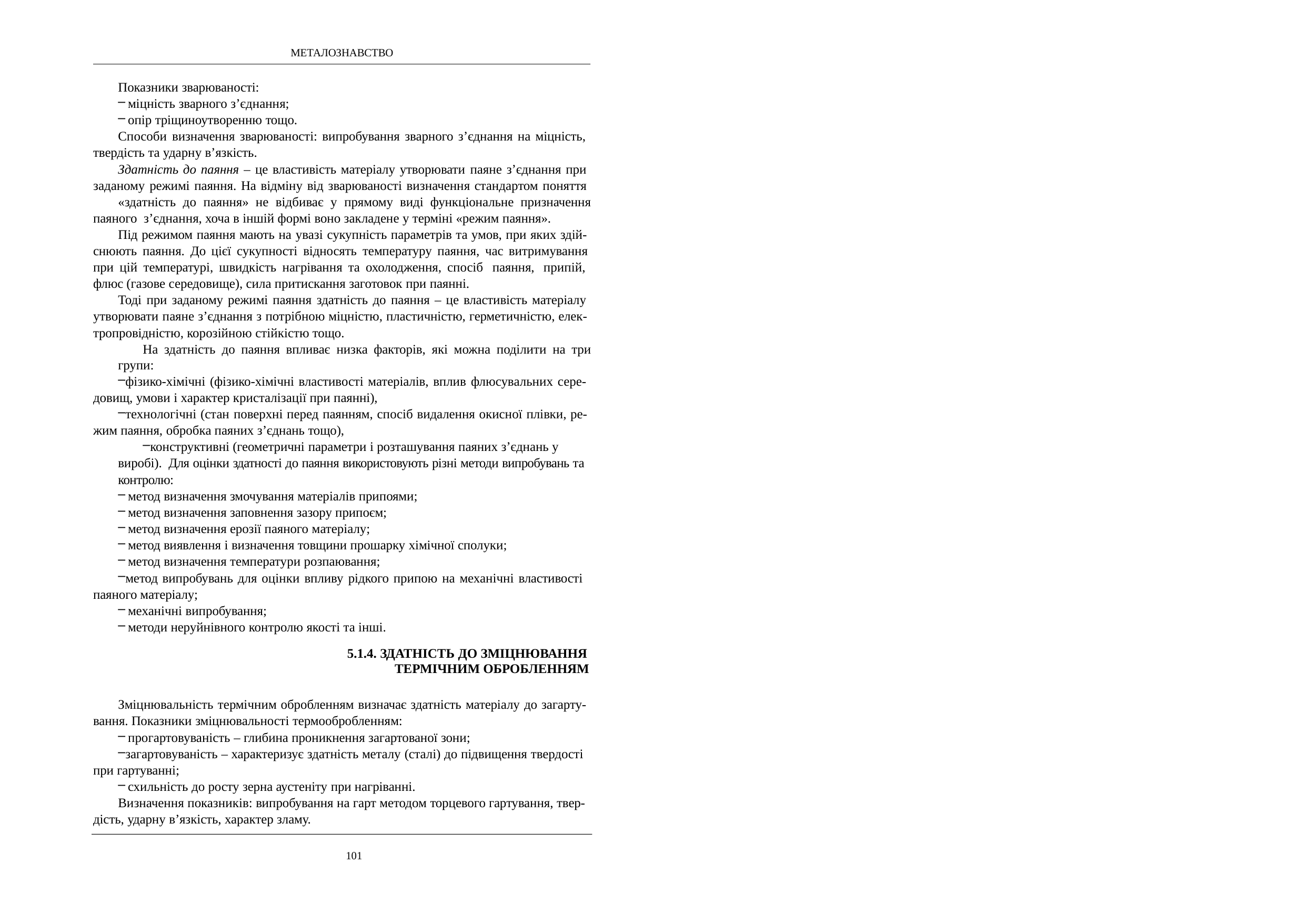

МЕТАЛОЗНАВСТВО

Показники зварюваності:
міцність зварного з’єднання;
опір тріщиноутворенню тощо.
Способи визначення зварюваності: випробування зварного з’єднання на міцність,  твердість та ударну в’язкість.
Здатність до паяння – це властивість матеріалу утворювати паяне з’єднання при  заданому режимі паяння. На відміну від зварюваності визначення стандартом поняття
«здатність до паяння» не відбиває у прямому виді функціональне призначення паяного  з’єднання, хоча в іншій формі воно закладене у терміні «режим паяння».
Під режимом паяння мають на увазі сукупність параметрів та умов, при яких здій-  снюють паяння. До цієї сукупності відносять температуру паяння, час витримування  при цій температурі, швидкість нагрівання та охолодження, спосіб паяння, припій,  флюс (газове середовище), сила притискання заготовок при паянні.
Тоді при заданому режимі паяння здатність до паяння – це властивість матеріалу  утворювати паяне з’єднання з потрібною міцністю, пластичністю, герметичністю, елек-  тропровідністю, корозійною стійкістю тощо.
На здатність до паяння впливає низка факторів, які можна поділити на три групи:
фізико-хімічні (фізико-хімічні властивості матеріалів, вплив флюсувальних сере-  довищ, умови і характер кристалізації при паянні),
технологічні (стан поверхні перед паянням, спосіб видалення окисної плівки, ре-  жим паяння, обробка паяних з’єднань тощо),
конструктивні (геометричні параметри і розташування паяних з’єднань у виробі).  Для оцінки здатності до паяння використовують різні методи випробувань та контролю:
метод визначення змочування матеріалів припоями;
метод визначення заповнення зазору припоєм;
метод визначення ерозії паяного матеріалу;
метод виявлення і визначення товщини прошарку хімічної сполуки;
метод визначення температури розпаювання;
метод випробувань для оцінки впливу рідкого припою на механічні властивості  паяного матеріалу;
механічні випробування;
методи неруйнівного контролю якості та інші.

5.1.4. ЗДАТНІСТЬ ДО ЗМІЦНЮВАННЯ  ТЕРМІЧНИМ ОБРОБЛЕННЯМ

Зміцнювальність термічним обробленням визначає здатність матеріалу до загарту-  вання. Показники зміцнювальності термообробленням:
прогартовуваність – глибина проникнення загартованої зони;
загартовуваність – характеризує здатність металу (сталі) до підвищення твердості  при гартуванні;
схильність до росту зерна аустеніту при нагріванні.
Визначення показників: випробування на гарт методом торцевого гартування, твер-  дість, ударну в’язкість, характер зламу.

101